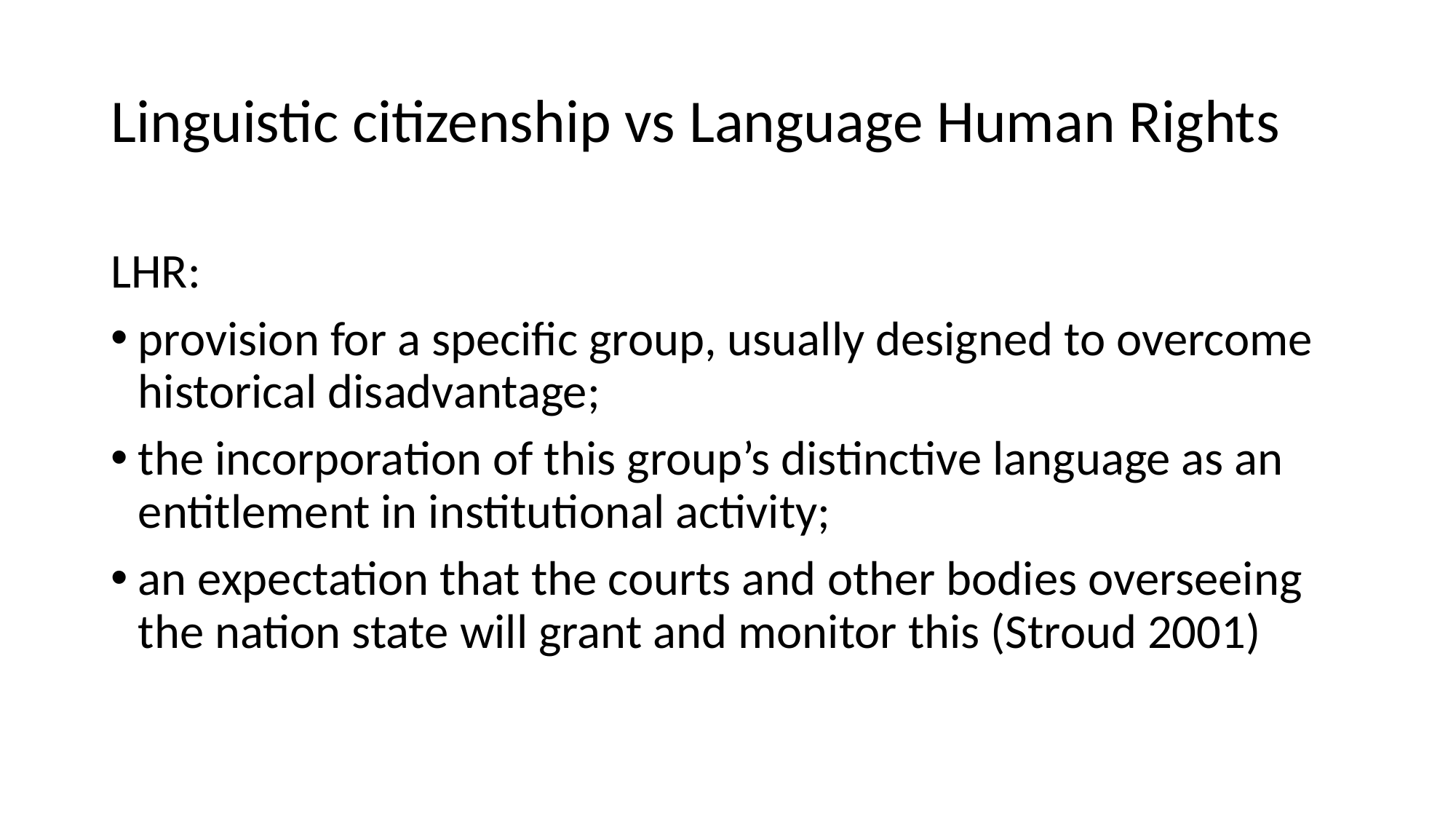

# Linguistic citizenship vs Language Human Rights
LHR:
provision for a specific group, usually designed to overcome historical disadvantage;
the incorporation of this group’s distinctive language as an entitlement in institutional activity;
an expectation that the courts and other bodies overseeing the nation state will grant and monitor this (Stroud 2001)